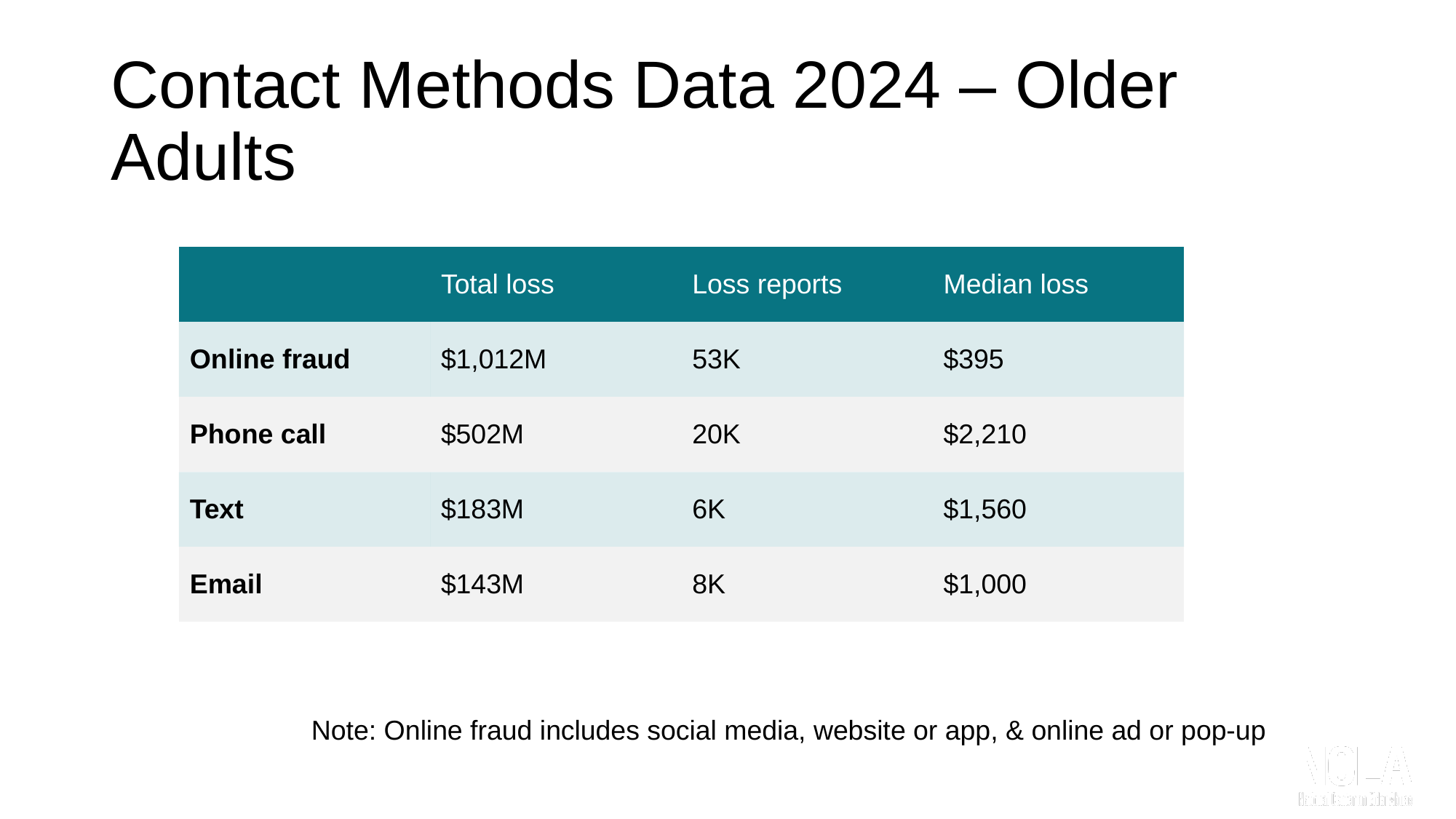

# Contact Methods Data 2024 – Older Adults
|  | Total loss | Loss reports | Median loss |
| --- | --- | --- | --- |
| Online fraud | $1,012M | 53K | $395 |
| Phone call | $502M | 20K | $2,210 |
| Text | $183M | 6K | $1,560 |
| Email | $143M | 8K | $1,000 |
Note: Online fraud includes social media, website or app, & online ad or pop-up